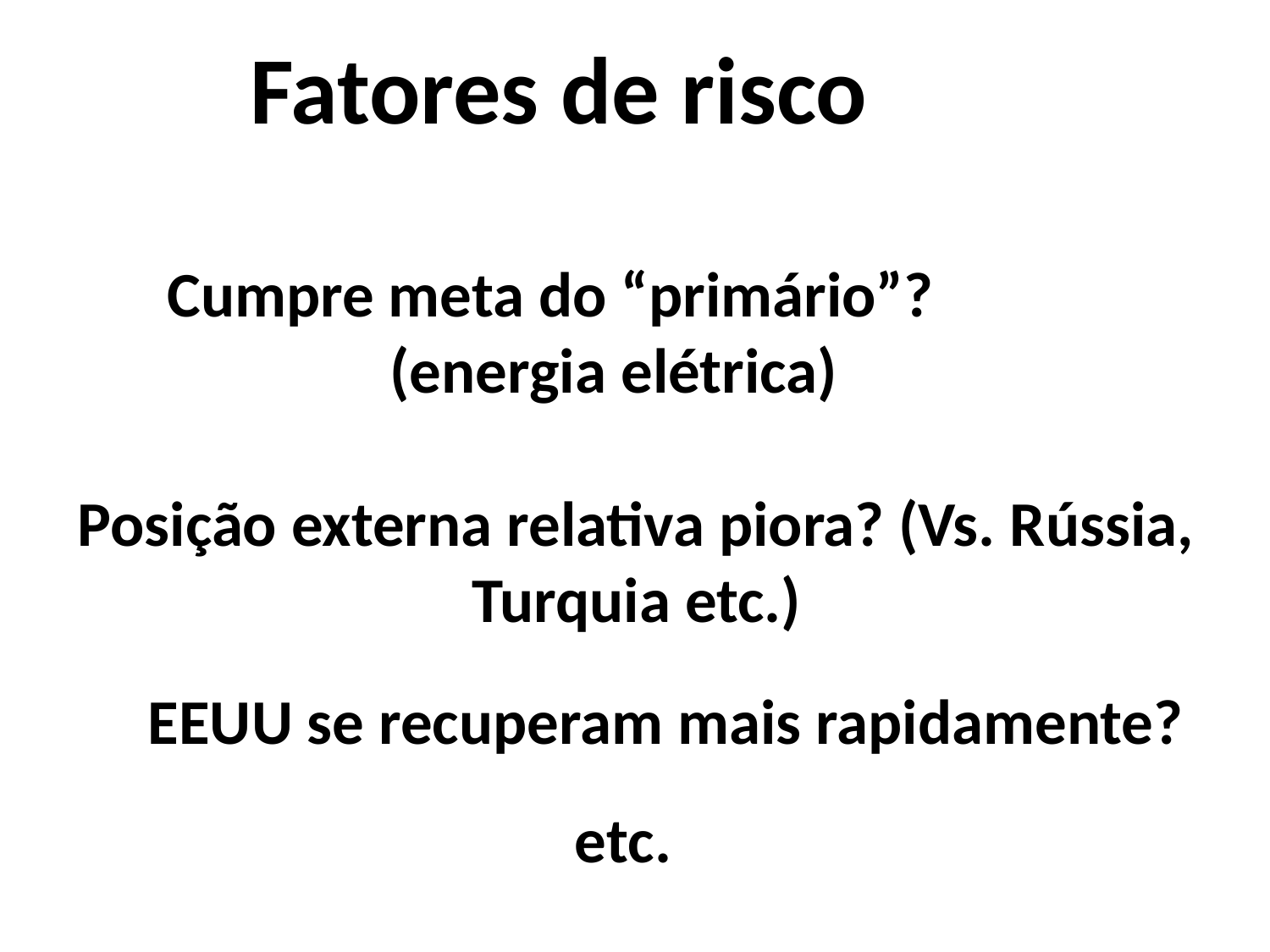

Fatores de risco

Cumpre meta do “primário”?
	(energia elétrica)

Posição externa relativa piora? (Vs. Rússia, Turquia etc.)

EEUU se recuperam mais rapidamente?

etc.